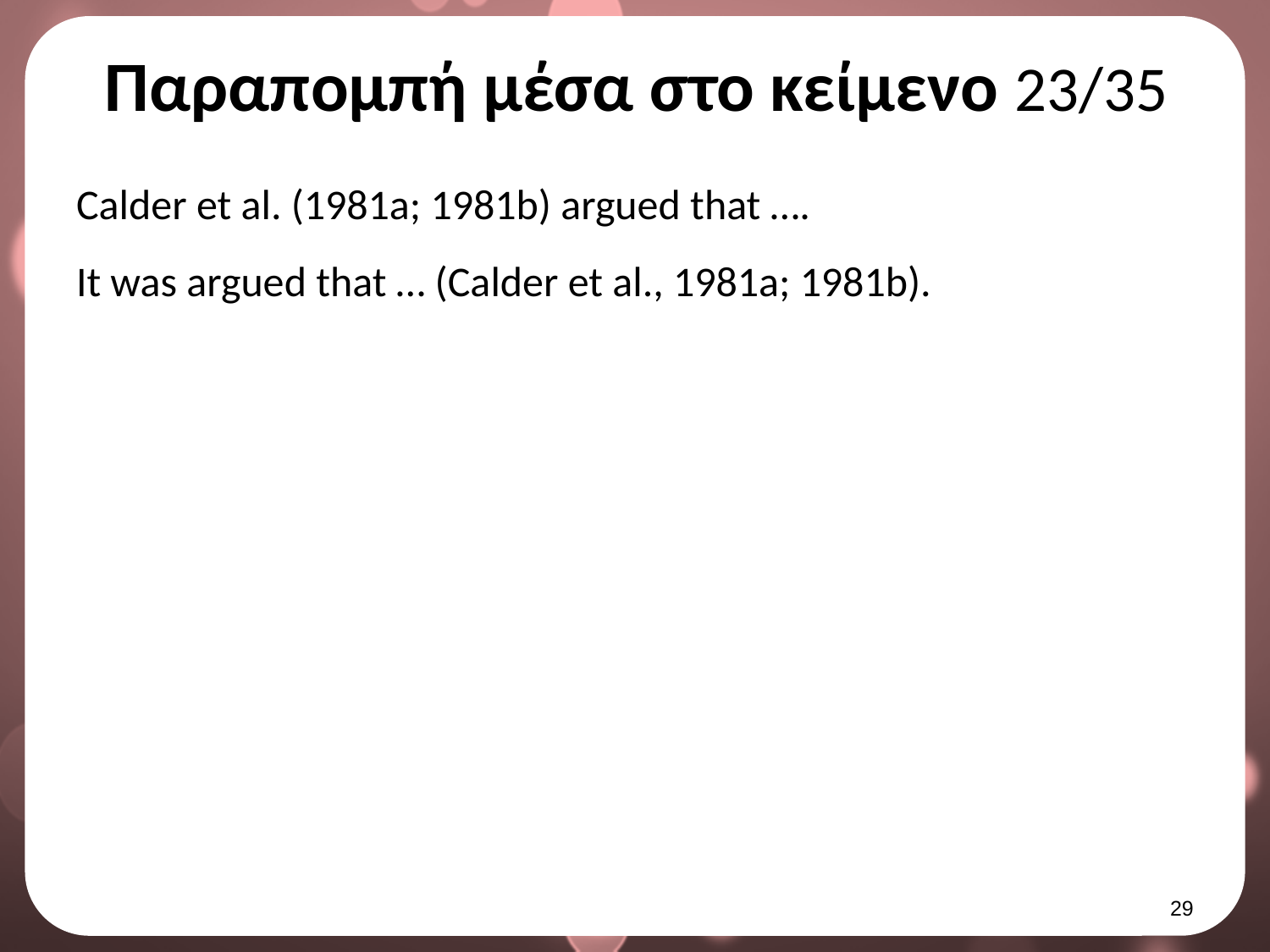

# Παραπομπή μέσα στο κείμενο 23/35
Calder et al. (1981a; 1981b) argued that ….
It was argued that … (Calder et al., 1981a; 1981b).

29